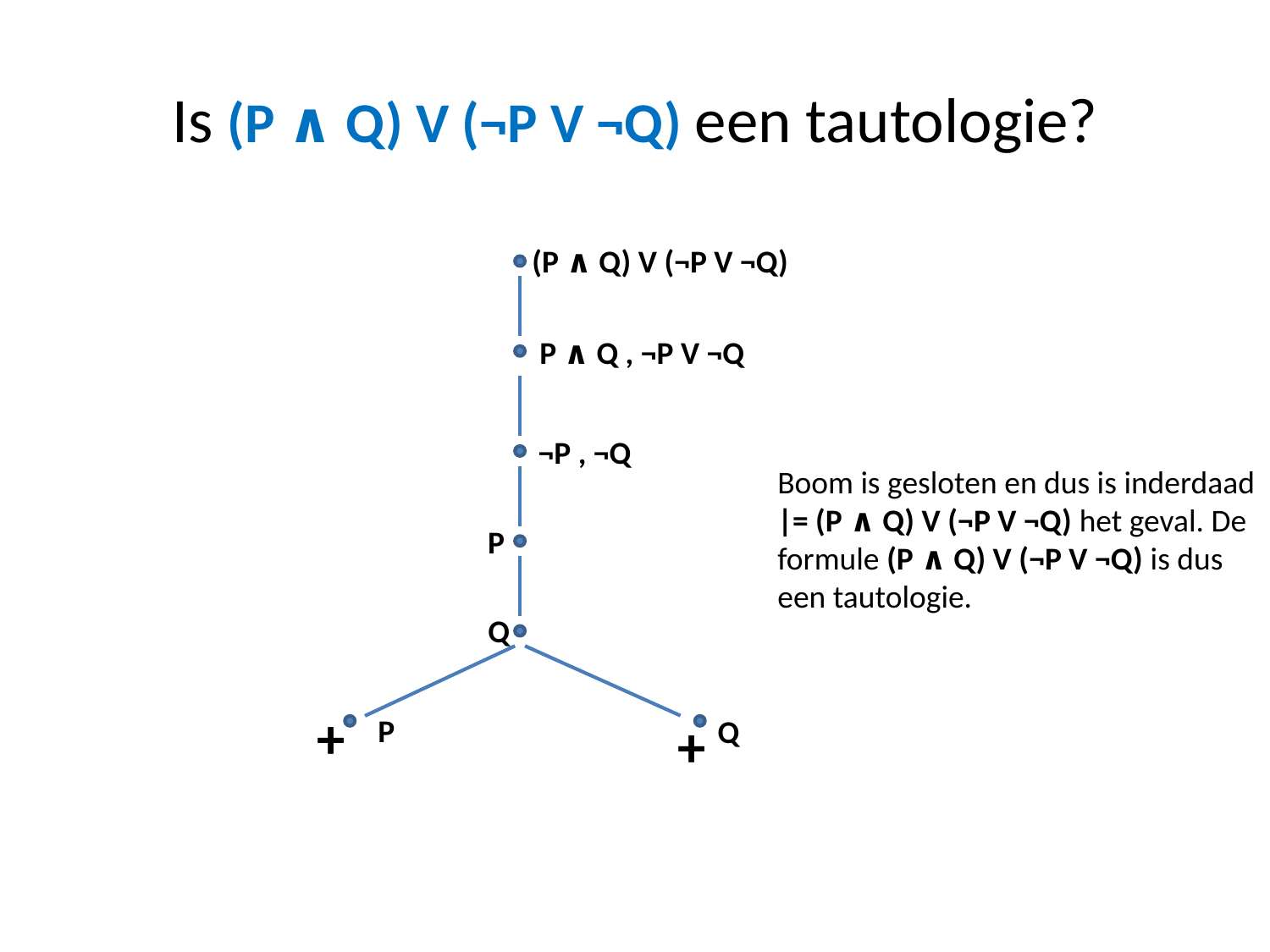

# Is (P ∧ Q) V (¬P V ¬Q) een tautologie?

(P ∧ Q) V (¬P V ¬Q)

P ∧ Q , ¬P V ¬Q

¬P , ¬Q

Boom is gesloten en dus is inderdaad |= (P ∧ Q) V (¬P V ¬Q) het geval. De formule (P ∧ Q) V (¬P V ¬Q) is dus een tautologie.

P

Q

+
P
+
Q